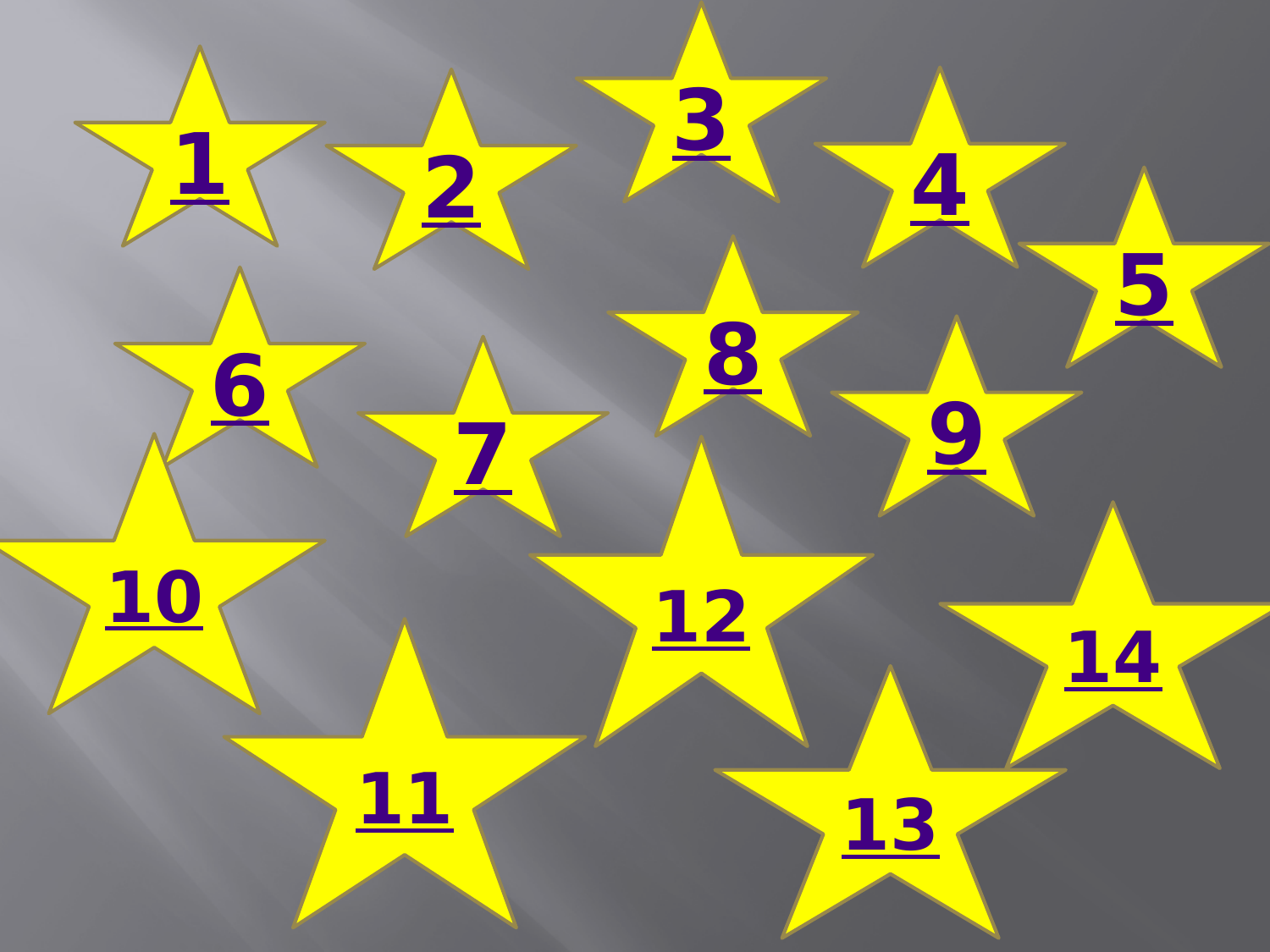

3
1
4
2
5
8
6
9
7
10
12
14
11
13